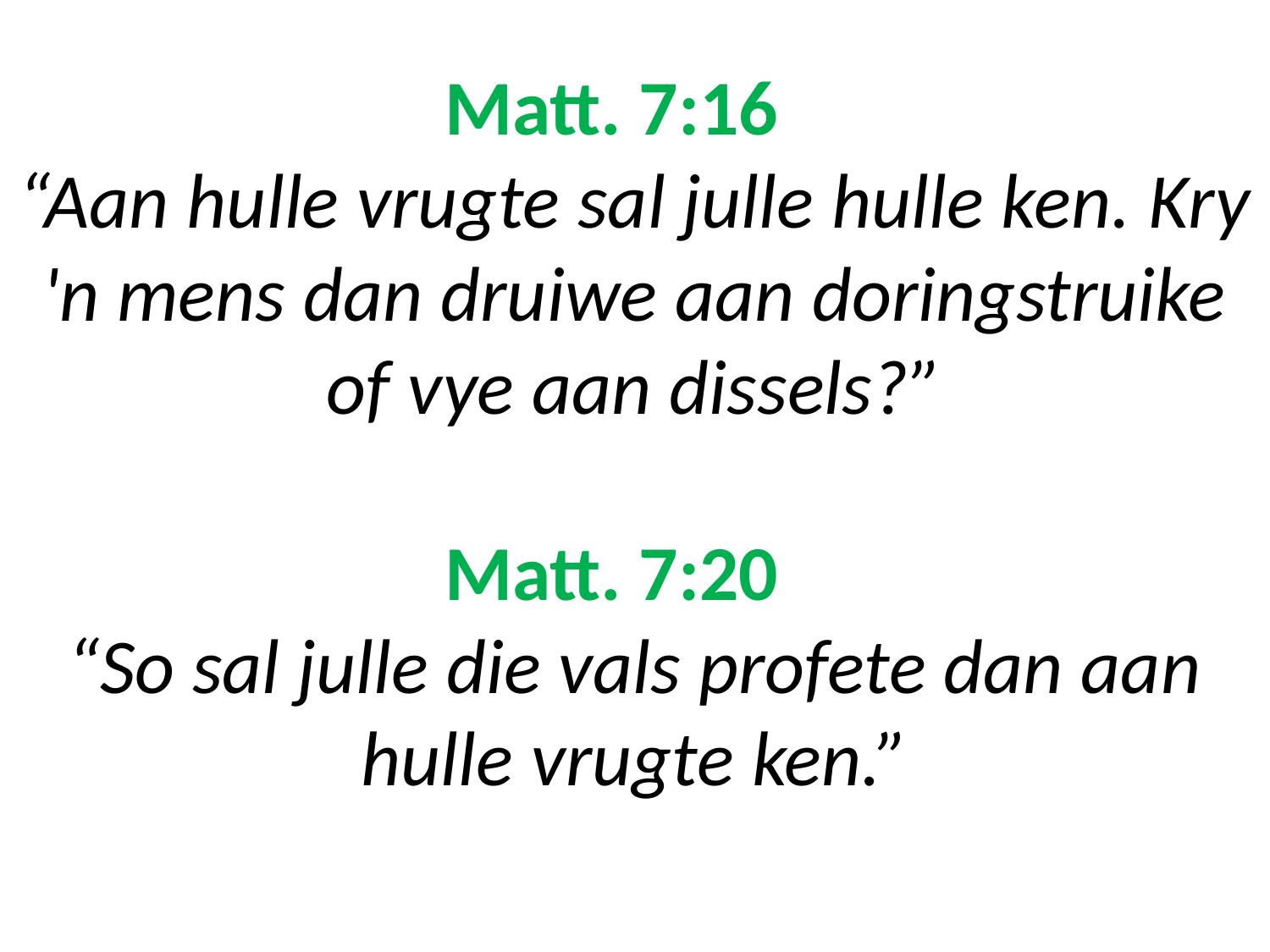

# Matt. 7:16 “Aan hulle vrugte sal julle hulle ken. Kry 'n mens dan druiwe aan doringstruike of vye aan dissels?” Matt. 7:20 “So sal julle die vals profete dan aan hulle vrugte ken.”